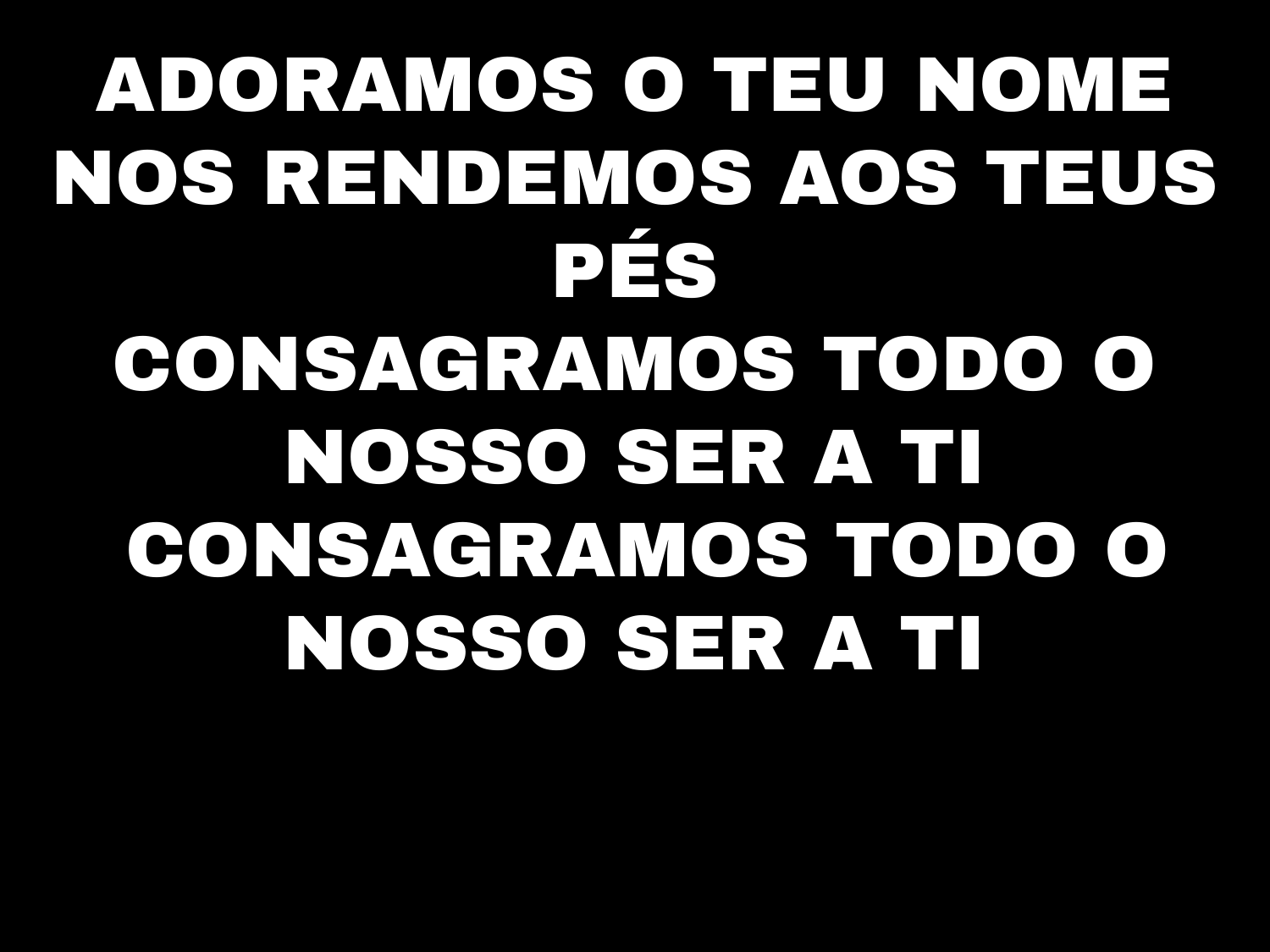

# ADORAMOS O TEU NOME NOS RENDEMOS AOS TEUS PÉS CONSAGRAMOS TODO O NOSSO SER A TI CONSAGRAMOS TODO O NOSSO SER A TI